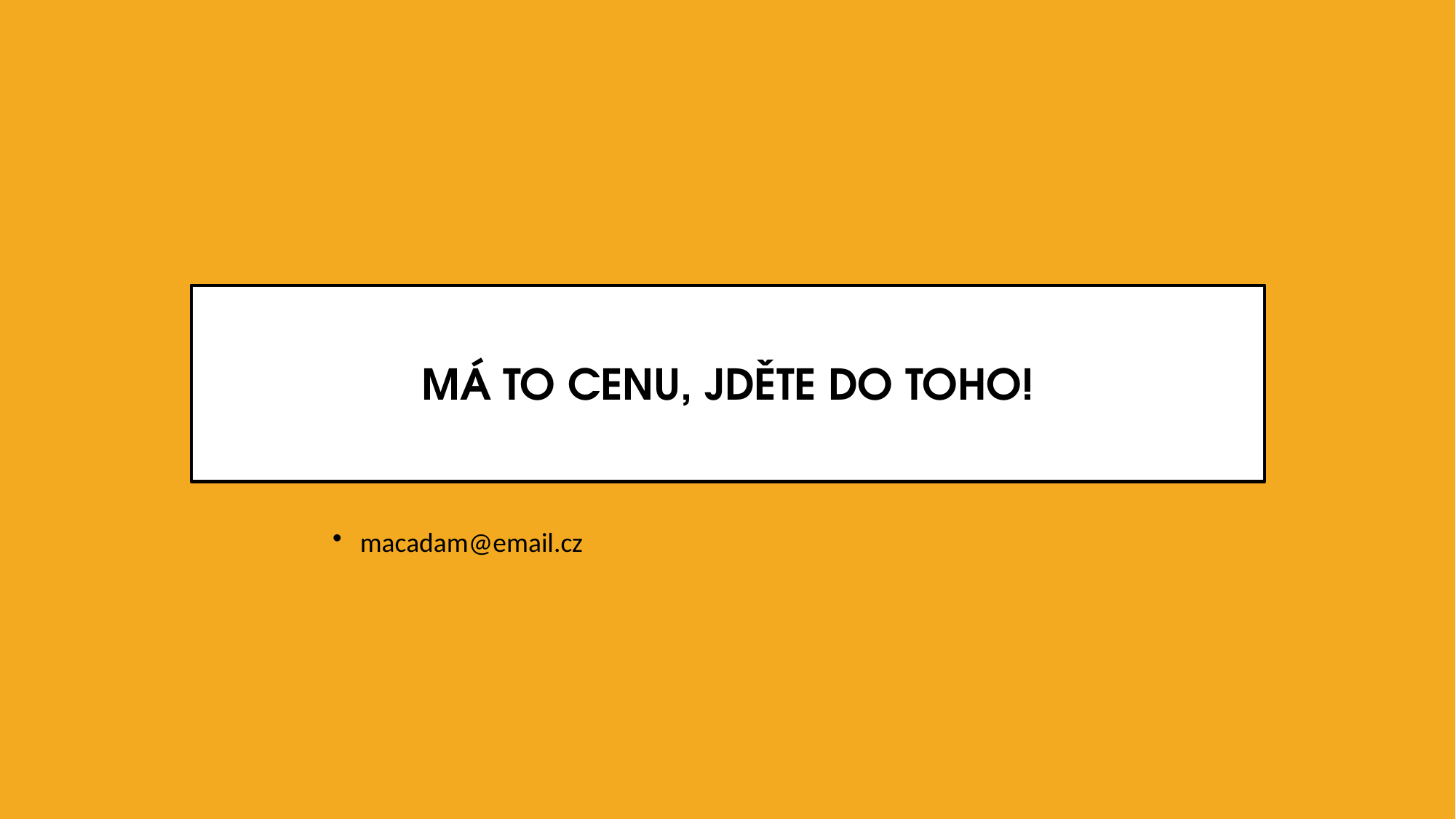

# má to cenu, jděte do toho!
macadam@email.cz